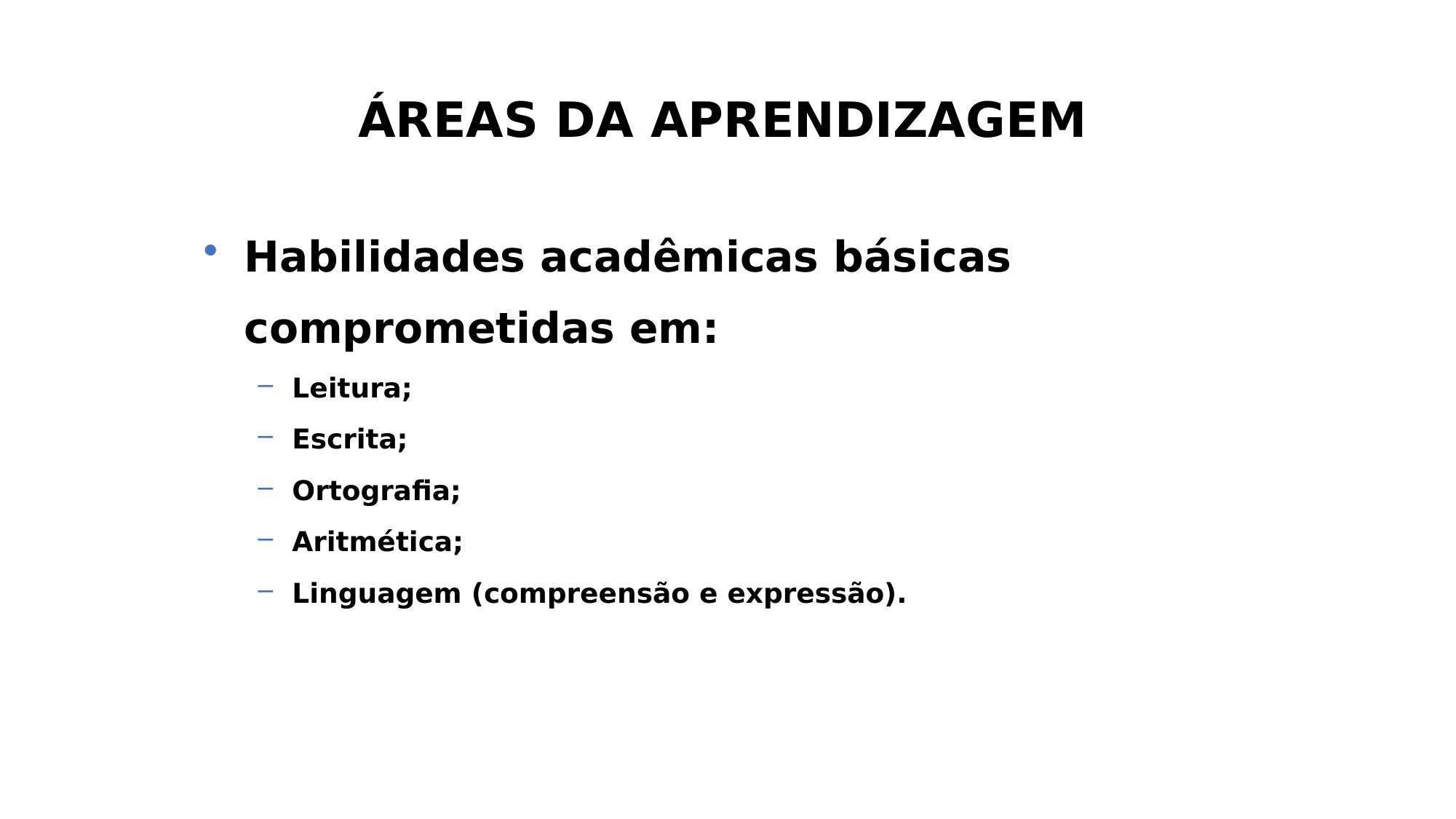

ÁREAS DA APRENDIZAGEM
Habilidades acadêmicas básicas comprometidas em:
Leitura;
Escrita;
Ortografia;
Aritmética;
Linguagem (compreensão e expressão).